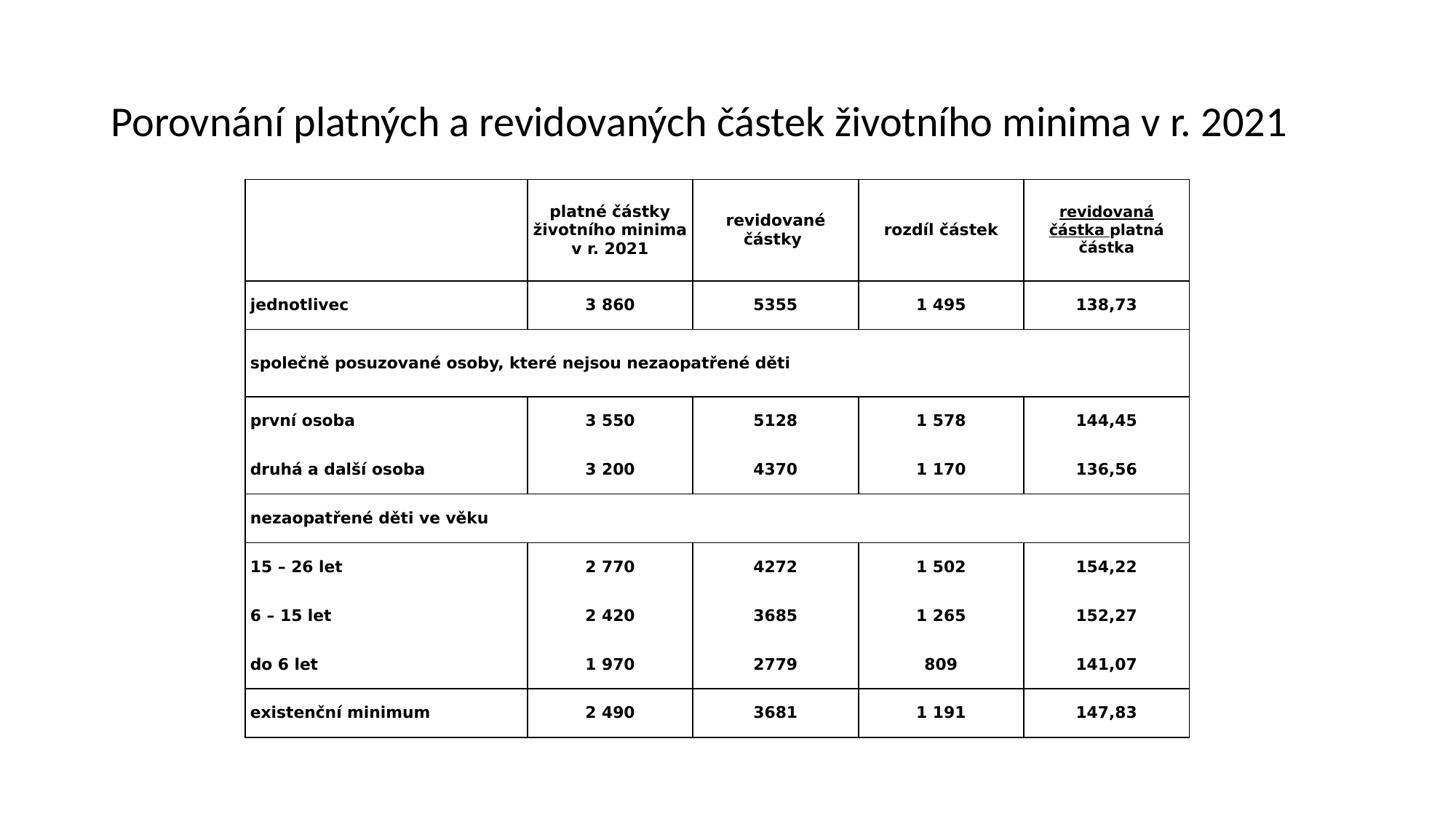

# Porovnání platných a revidovaných částek životního minima v r. 2021
|  | platné částky životního minima v r. 2021 | revidované částky | rozdíl částek | revidovaná částka platná částka |
| --- | --- | --- | --- | --- |
| jednotlivec | 3 860 | 5355 | 1 495 | 138,73 |
| společně posuzované osoby, které nejsou nezaopatřené děti |  |  |  |  |
| první osoba | 3 550 | 5128 | 1 578 | 144,45 |
| druhá a další osoba | 3 200 | 4370 | 1 170 | 136,56 |
| nezaopatřené děti ve věku |  |  |  |  |
| 15 – 26 let | 2 770 | 4272 | 1 502 | 154,22 |
| 6 – 15 let | 2 420 | 3685 | 1 265 | 152,27 |
| do 6 let | 1 970 | 2779 | 809 | 141,07 |
| existenční minimum | 2 490 | 3681 | 1 191 | 147,83 |